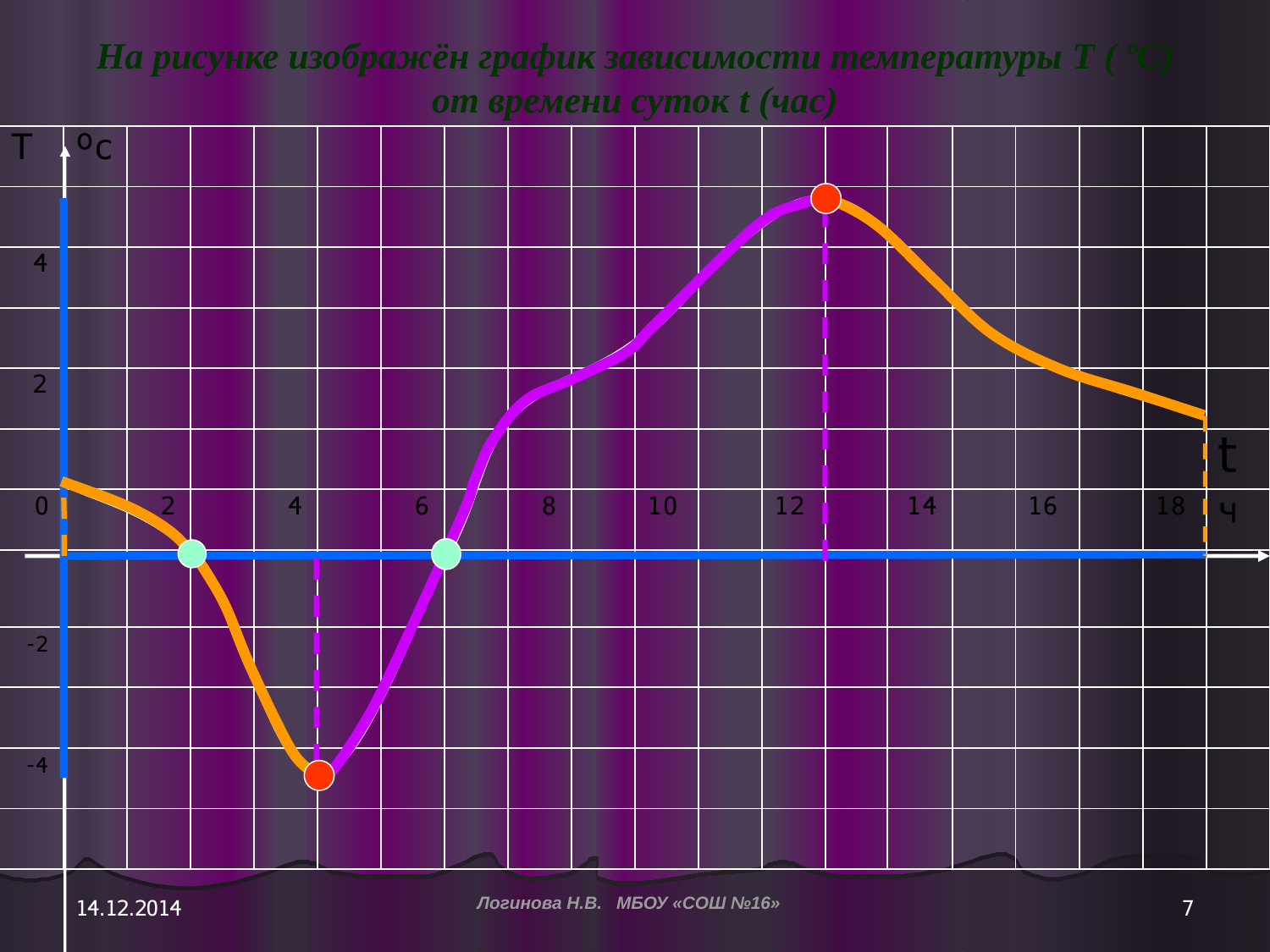

# На рисунке изображён график зависимости температуры Т ( ºС) от времени суток t (час)
| Т | ºc |  |  |  |  |  |  |  |  |  |  |  |  |  |  |  |  |  |  |
| --- | --- | --- | --- | --- | --- | --- | --- | --- | --- | --- | --- | --- | --- | --- | --- | --- | --- | --- | --- |
|  |  |  |  |  |  |  |  |  |  |  |  |  |  |  |  |  |  |  |  |
| 4 |  |  |  |  |  |  |  |  |  |  |  |  |  |  |  |  |  |  |  |
|  |  |  |  |  |  |  |  |  |  |  |  |  |  |  |  |  |  |  |  |
| 2 |  |  |  |  |  |  |  |  |  |  |  |  |  |  |  |  |  |  |  |
|  |  |  |  |  |  |  |  |  |  |  |  |  |  |  |  |  |  |  | t |
| 0 |  | 2 |  | 4 |  | 6 |  | 8 |  | 10 |  | 12 |  | 14 |  | 16 |  | 18 | ч |
|  |  |  |  |  |  |  |  |  |  |  |  |  |  |  |  |  |  |  |  |
| -2 |  |  |  |  |  |  |  |  |  |  |  |  |  |  |  |  |  |  |  |
|  |  |  |  |  |  |  |  |  |  |  |  |  |  |  |  |  |  |  |  |
| -4 |  |  |  |  |  |  |  |  |  |  |  |  |  |  |  |  |  |  |  |
|  |  |  |  |  |  |  |  |  |  |  |  |  |  |  |  |  |  |  |  |

14.12.2014
7
Логинова Н.В.   МБОУ «СОШ №16»